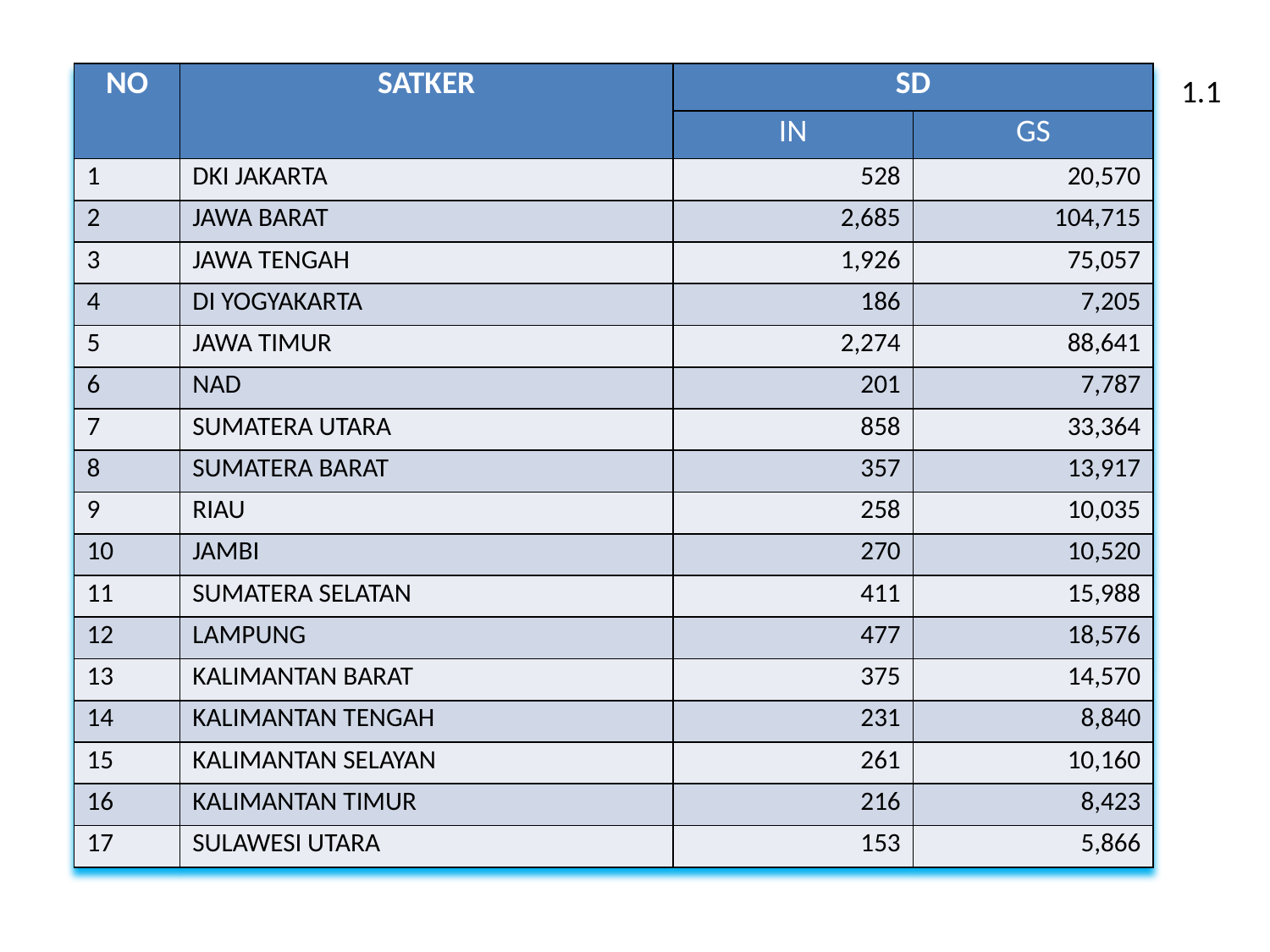

| NO | SATKER | SD |  |
| --- | --- | --- | --- |
|  |  | IN | GS |
| 1 | DKI JAKARTA | 528 | 20,570 |
| 2 | JAWA BARAT | 2,685 | 104,715 |
| 3 | JAWA TENGAH | 1,926 | 75,057 |
| 4 | DI YOGYAKARTA | 186 | 7,205 |
| 5 | JAWA TIMUR | 2,274 | 88,641 |
| 6 | NAD | 201 | 7,787 |
| 7 | SUMATERA UTARA | 858 | 33,364 |
| 8 | SUMATERA BARAT | 357 | 13,917 |
| 9 | RIAU | 258 | 10,035 |
| 10 | JAMBI | 270 | 10,520 |
| 11 | SUMATERA SELATAN | 411 | 15,988 |
| 12 | LAMPUNG | 477 | 18,576 |
| 13 | KALIMANTAN BARAT | 375 | 14,570 |
| 14 | KALIMANTAN TENGAH | 231 | 8,840 |
| 15 | KALIMANTAN SELAYAN | 261 | 10,160 |
| 16 | KALIMANTAN TIMUR | 216 | 8,423 |
| 17 | SULAWESI UTARA | 153 | 5,866 |
# 1.1